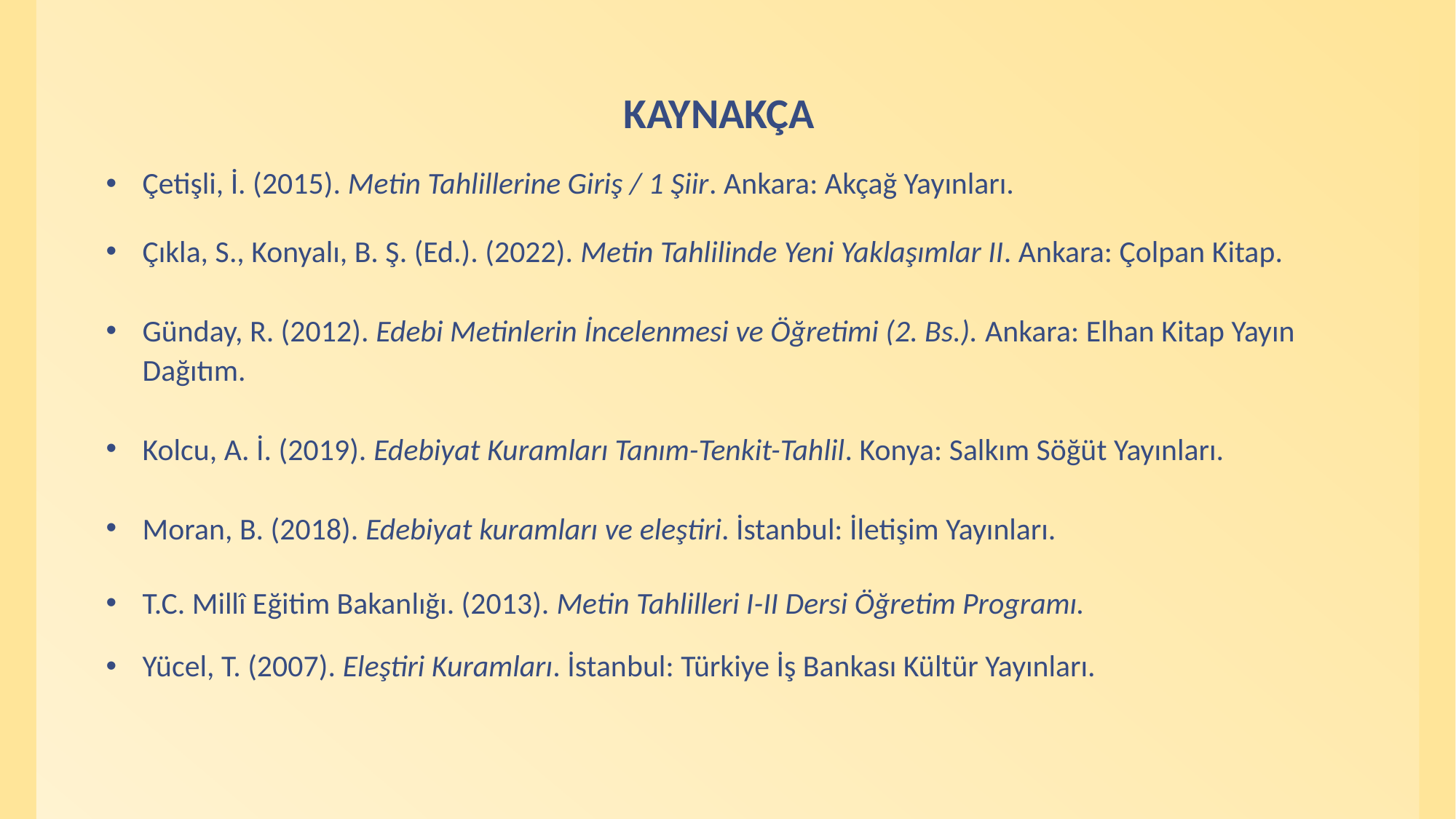

KAYNAKÇA
Çetişli, İ. (2015). Metin Tahlillerine Giriş / 1 Şiir. Ankara: Akçağ Yayınları.
Çıkla, S., Konyalı, B. Ş. (Ed.). (2022). Metin Tahlilinde Yeni Yaklaşımlar II. Ankara: Çolpan Kitap.
Günday, R. (2012). Edebi Metinlerin İncelenmesi ve Öğretimi (2. Bs.). Ankara: Elhan Kitap Yayın Dağıtım.
Kolcu, A. İ. (2019). Edebiyat Kuramları Tanım-Tenkit-Tahlil. Konya: Salkım Söğüt Yayınları.
Moran, B. (2018). Edebiyat kuramları ve eleştiri. İstanbul: İletişim Yayınları.
T.C. Millî Eğitim Bakanlığı. (2013). Metin Tahlilleri I-II Dersi Öğretim Programı.
Yücel, T. (2007). Eleştiri Kuramları. İstanbul: Türkiye İş Bankası Kültür Yayınları.